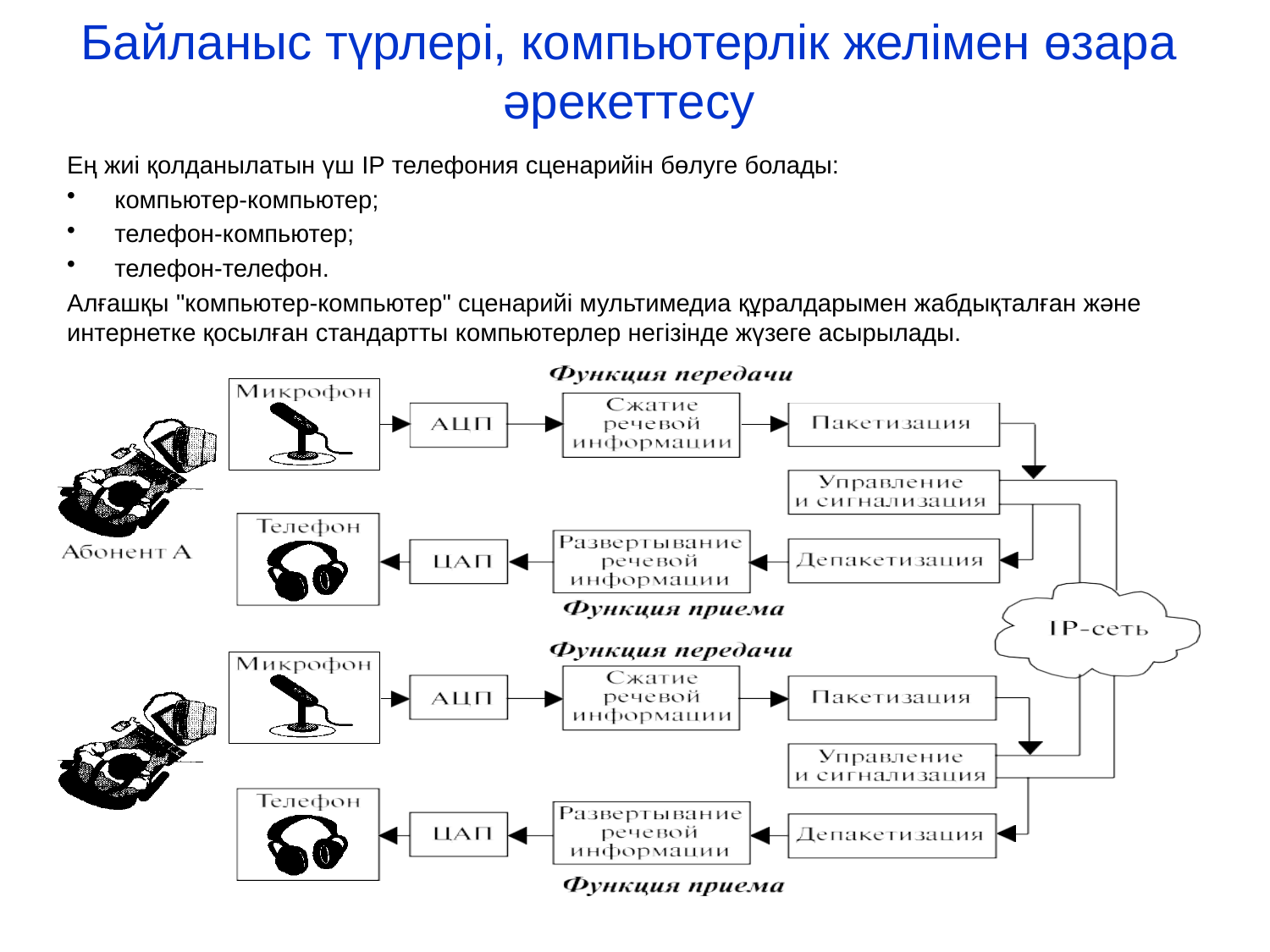

# Байланыс түрлері, компьютерлік желімен өзара әрекеттесу
Ең жиі қолданылатын үш IP телефония сценарийін бөлуге болады:
компьютер-компьютер;
телефон-компьютер;
телефон-телефон.
Алғашқы "компьютер-компьютер" сценарийі мультимедиа құралдарымен жабдықталған және интернетке қосылған стандартты компьютерлер негізінде жүзеге асырылады.